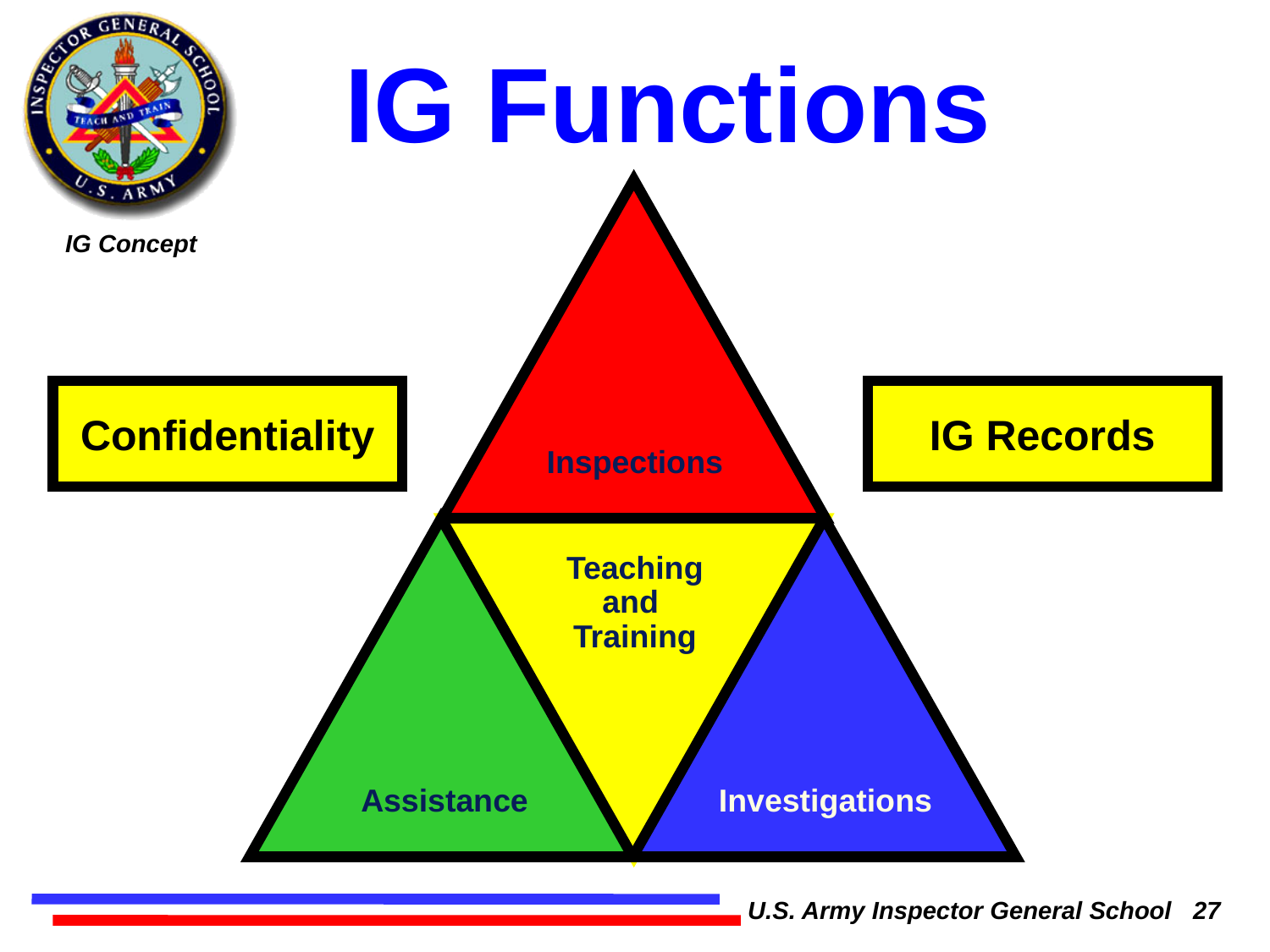

# IG Functions

Confidentiality
IG Records
Inspections

Teaching
and
Training
Assistance
Investigations
U.S. Army Inspector General School   27